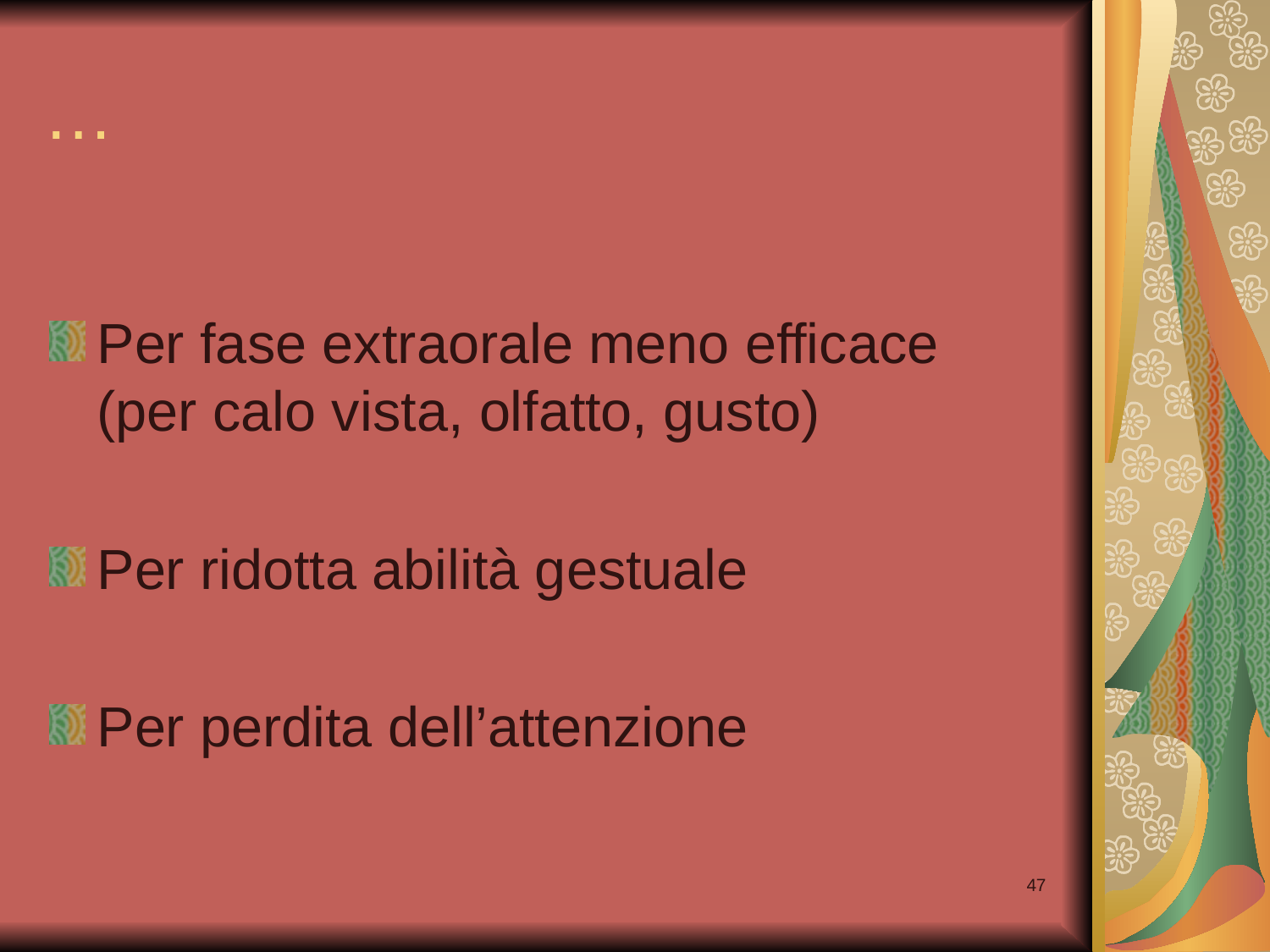

# …

Per fase extraorale meno efficace (per calo vista, olfatto, gusto)

Per ridotta abilità gestuale

Per perdita dell’attenzione
47